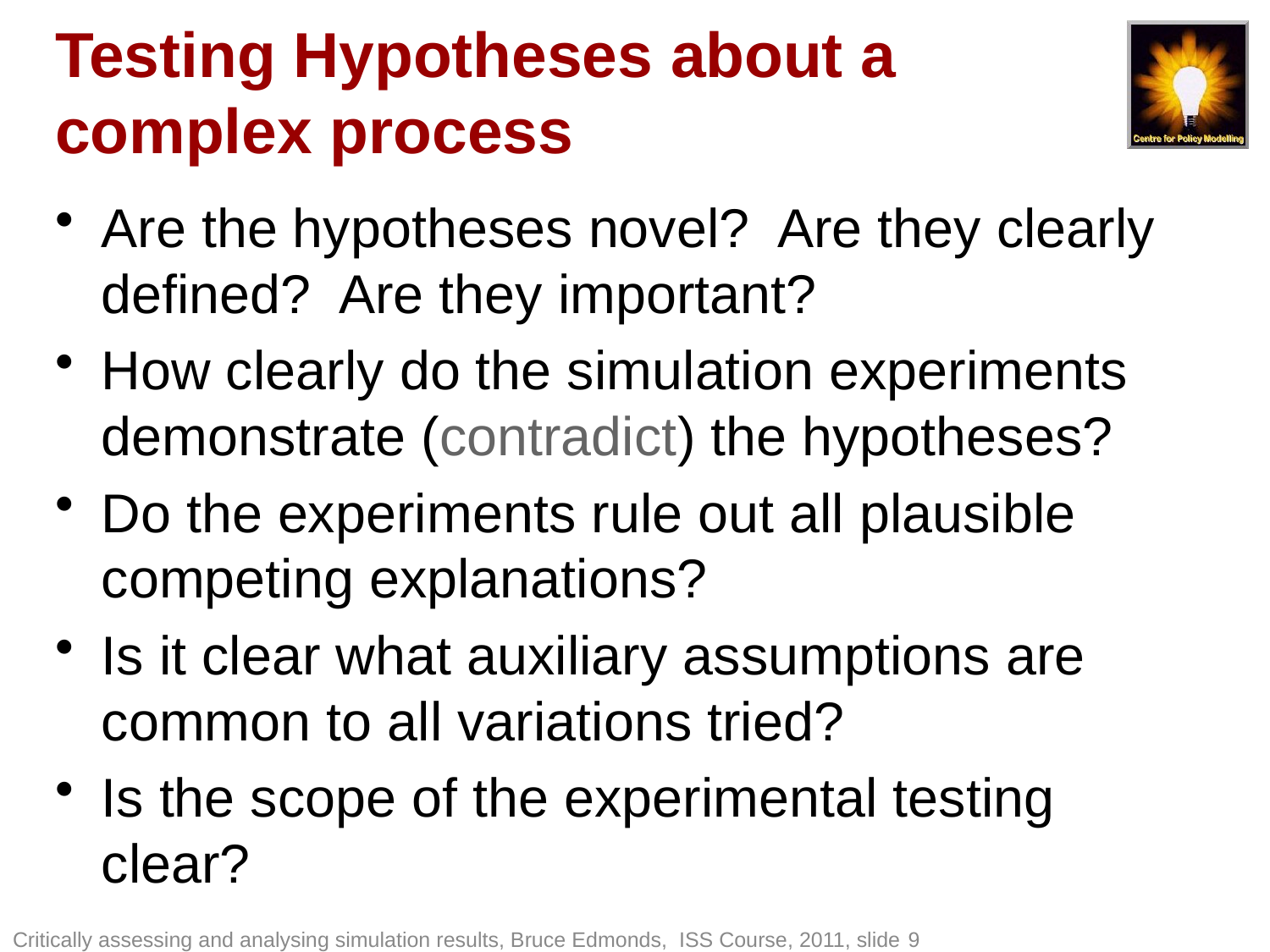

# Testing Hypotheses about a complex process
Are the hypotheses novel?  Are they clearly defined?  Are they important?
How clearly do the simulation experiments demonstrate (contradict) the hypotheses?
Do the experiments rule out all plausible competing explanations?
Is it clear what auxiliary assumptions are common to all variations tried?
Is the scope of the experimental testing clear?
Critically assessing and analysing simulation results, Bruce Edmonds,  ISS Course, 2011, slide 9